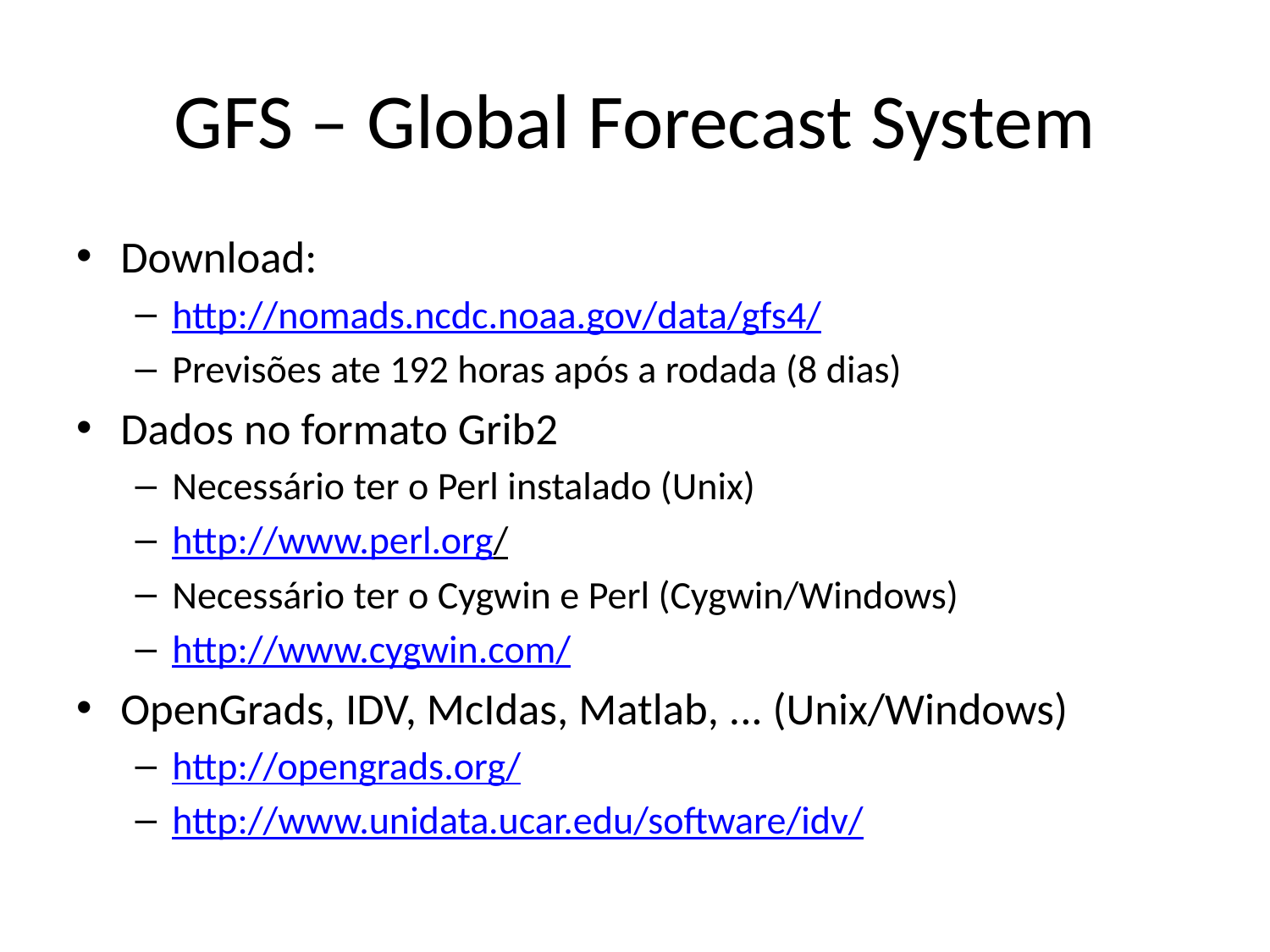

# GFS – Global Forecast System
Download:
http://nomads.ncdc.noaa.gov/data/gfs4/
Previsões ate 192 horas após a rodada (8 dias)
Dados no formato Grib2
Necessário ter o Perl instalado (Unix)
http://www.perl.org/
Necessário ter o Cygwin e Perl (Cygwin/Windows)
http://www.cygwin.com/
OpenGrads, IDV, McIdas, Matlab, ... (Unix/Windows)
http://opengrads.org/
http://www.unidata.ucar.edu/software/idv/